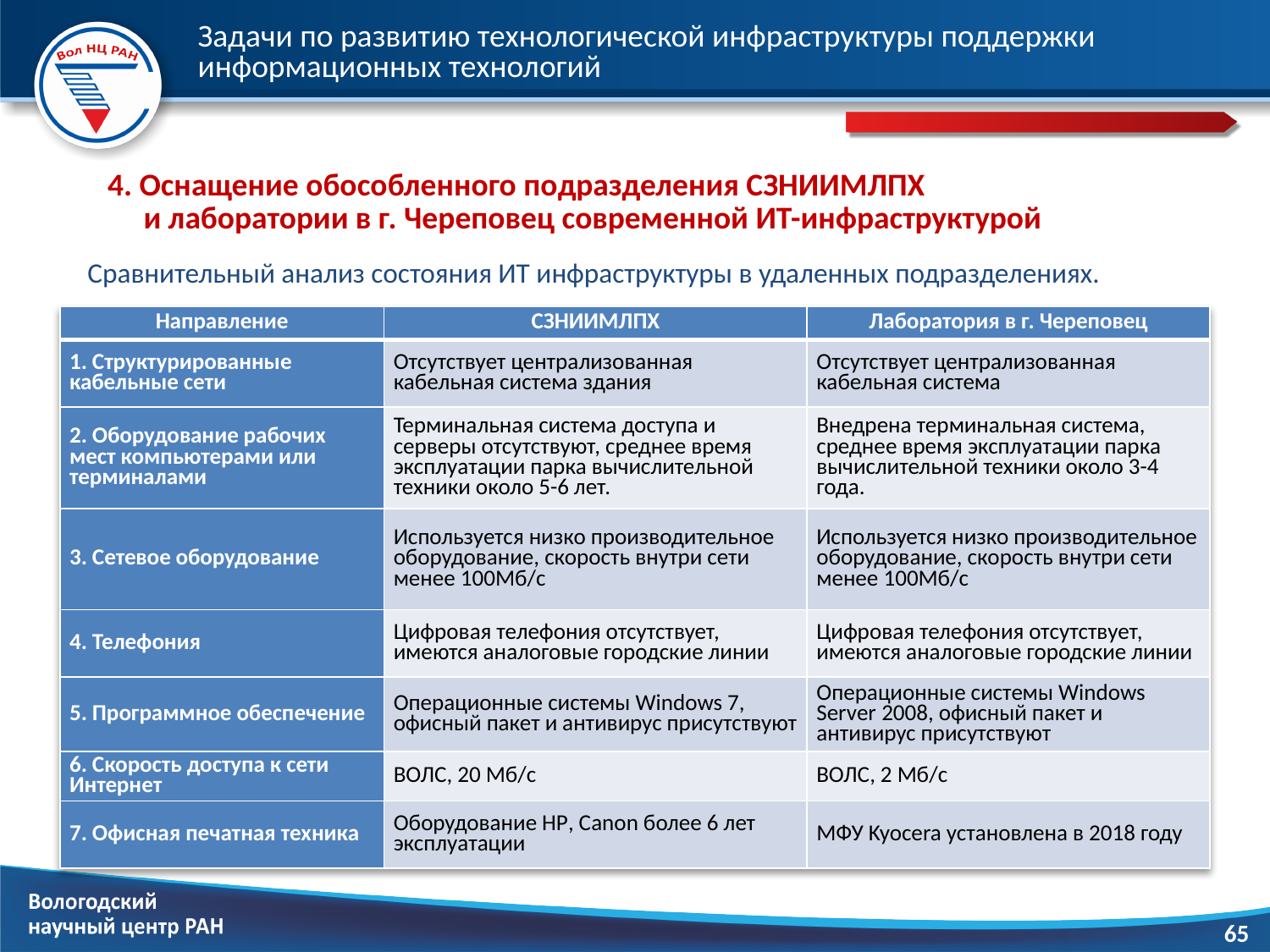

# Задачи по развитию технологической инфраструктуры поддержки информационных технологий
4. Оснащение обособленного подразделения СЗНИИМЛПХ
     и лаборатории в г. Череповец современной ИТ-инфраструктурой
Сравнительный анализ состояния ИТ инфраструктуры в удаленных подразделениях.
| Направление | СЗНИИМЛПХ | Лаборатория в г. Череповец |
| --- | --- | --- |
| 1. Структурированные кабельные сети | Отсутствует централизованная кабельная система здания | Отсутствует централизованная кабельная система |
| 2. Оборудование рабочих мест компьютерами или терминалами | Терминальная система доступа и серверы отсутствуют, среднее время эксплуатации парка вычислительной техники около 5-6 лет. | Внедрена терминальная система, среднее время эксплуатации парка вычислительной техники около 3-4 года. |
| 3. Сетевое оборудование | Используется низко производительное оборудование, скорость внутри сети менее 100Мб/с | Используется низко производительное оборудование, скорость внутри сети менее 100Мб/с |
| 4. Телефония | Цифровая телефония отсутствует, имеются аналоговые городские линии | Цифровая телефония отсутствует, имеются аналоговые городские линии |
| 5. Программное обеспечение | Операционные системы Windows 7, офисный пакет и антивирус присутствуют | Операционные системы Windows Server 2008, офисный пакет и антивирус присутствуют |
| 6. Скорость доступа к сети Интернет | ВОЛС, 20 Мб/c | ВОЛС, 2 Мб/c |
| 7. Офисная печатная техника | Оборудование HP, Canon более 6 лет эксплуатации | МФУ Kyocera установлена в 2018 году |
65